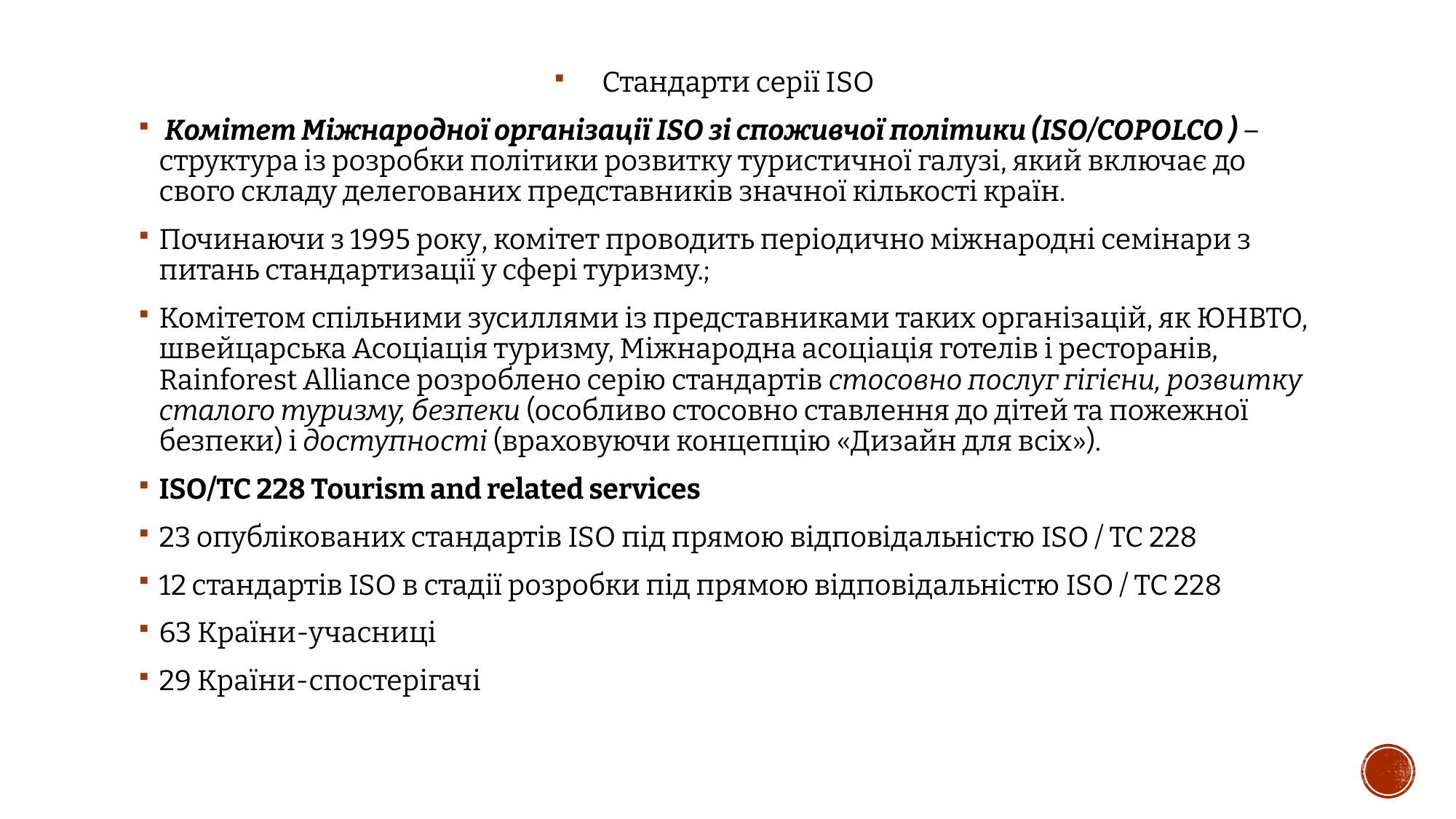

Стандарти серії ІSО
 Комітет Міжнародної організації ISO зі споживчої політики (ISO/COPOLCO ) – структура із розробки політики розвитку туристичної галузі, який включає до свого складу делегованих представників значної кількості країн.
Починаючи з 1995 року, комітет проводить періодично міжнародні семінари з питань стандартизації у сфері туризму.;
Комітетом спільними зусиллями із представниками таких організацій, як ЮНВТО, швейцарська Асоціація туризму, Міжнародна асоціація готелів і ресторанів, Rainforest Alliance розроблено серію стандартів стосовно послуг гігієни, розвитку сталого туризму, безпеки (особливо стосовно ставлення до дітей та пожежної безпеки) і доступності (враховуючи концепцію «Дизайн для всіх»).
ISO/TC 228 Tourism and related services
23 опублікованих стандартів ISO під прямою відповідальністю ISO / TC 228
12 стандартів ISO в стадії розробки під прямою відповідальністю ISO / TC 228
63 Країни-учасниці
29 Країни-спостерігачі